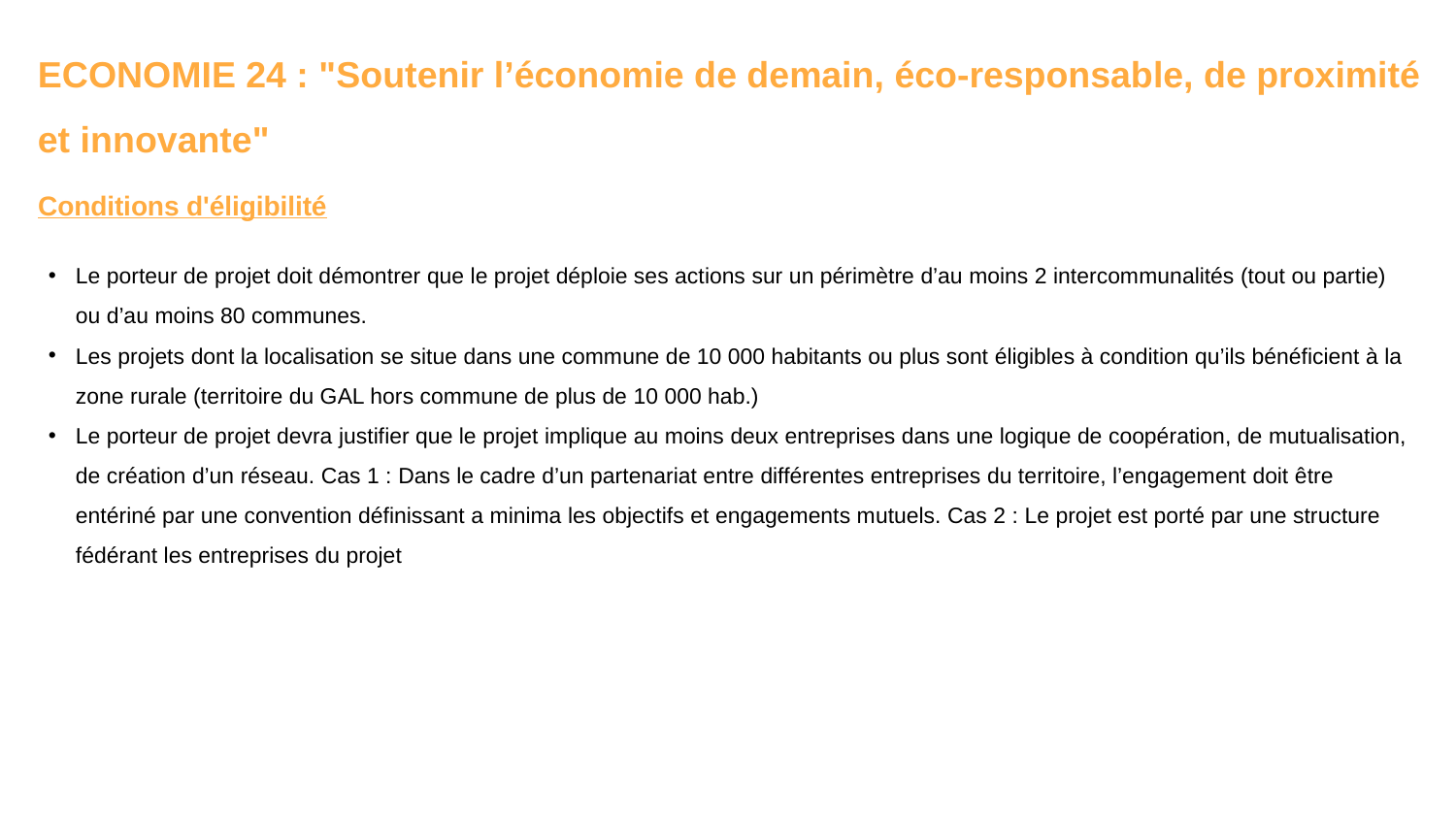

ECONOMIE 24 : "Soutenir l’économie de demain, éco-responsable, de proximité et innovante"
Conditions d'éligibilité
Le porteur de projet doit démontrer que le projet déploie ses actions sur un périmètre d’au moins 2 intercommunalités (tout ou partie) ou d’au moins 80 communes.
Les projets dont la localisation se situe dans une commune de 10 000 habitants ou plus sont éligibles à condition qu’ils bénéficient à la zone rurale (territoire du GAL hors commune de plus de 10 000 hab.)
Le porteur de projet devra justifier que le projet implique au moins deux entreprises dans une logique de coopération, de mutualisation, de création d’un réseau. Cas 1 : Dans le cadre d’un partenariat entre différentes entreprises du territoire, l’engagement doit être entériné par une convention définissant a minima les objectifs et engagements mutuels. Cas 2 : Le projet est porté par une structure fédérant les entreprises du projet